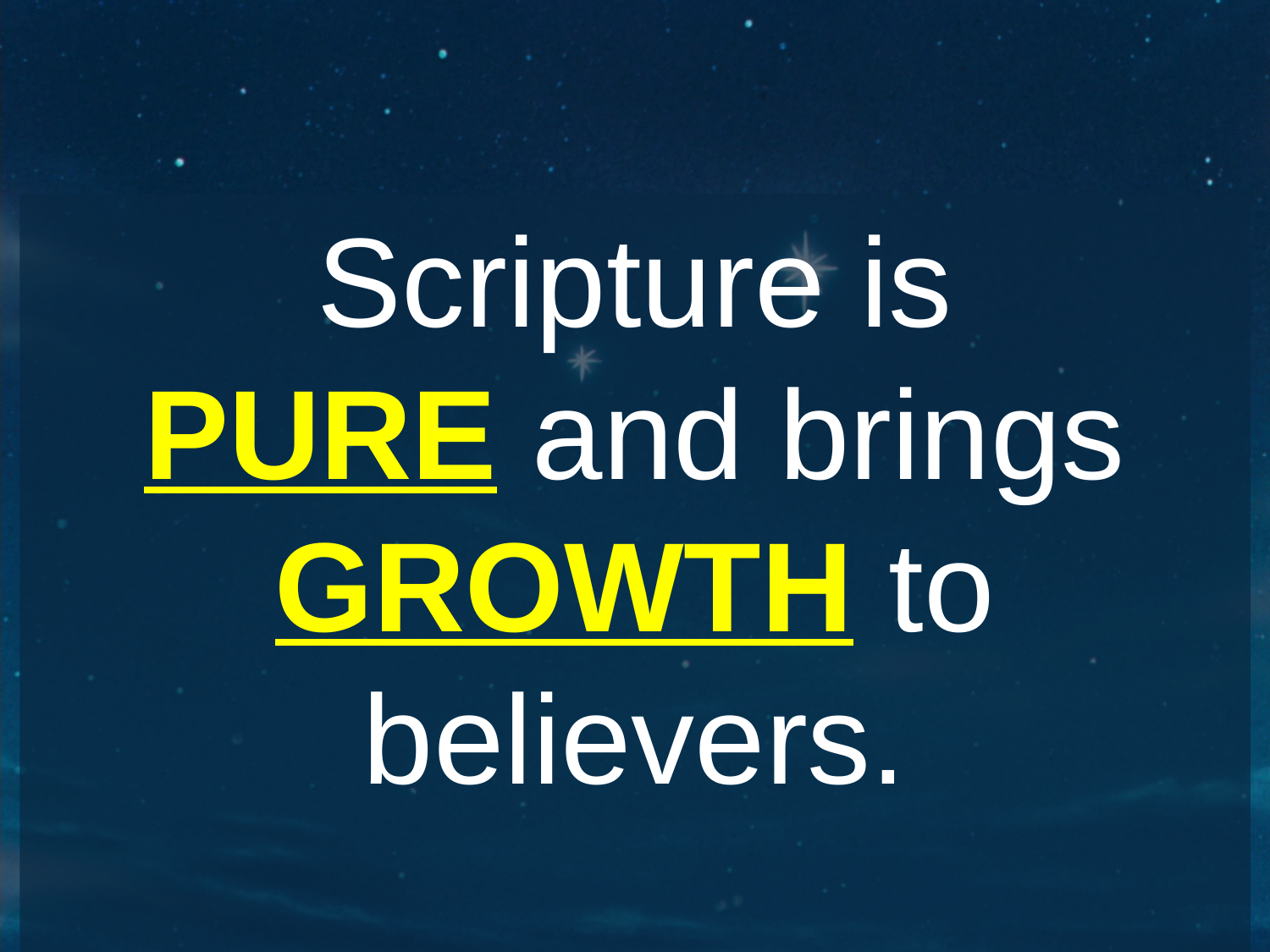

Scripture is
PURE and brings GROWTH to believers.